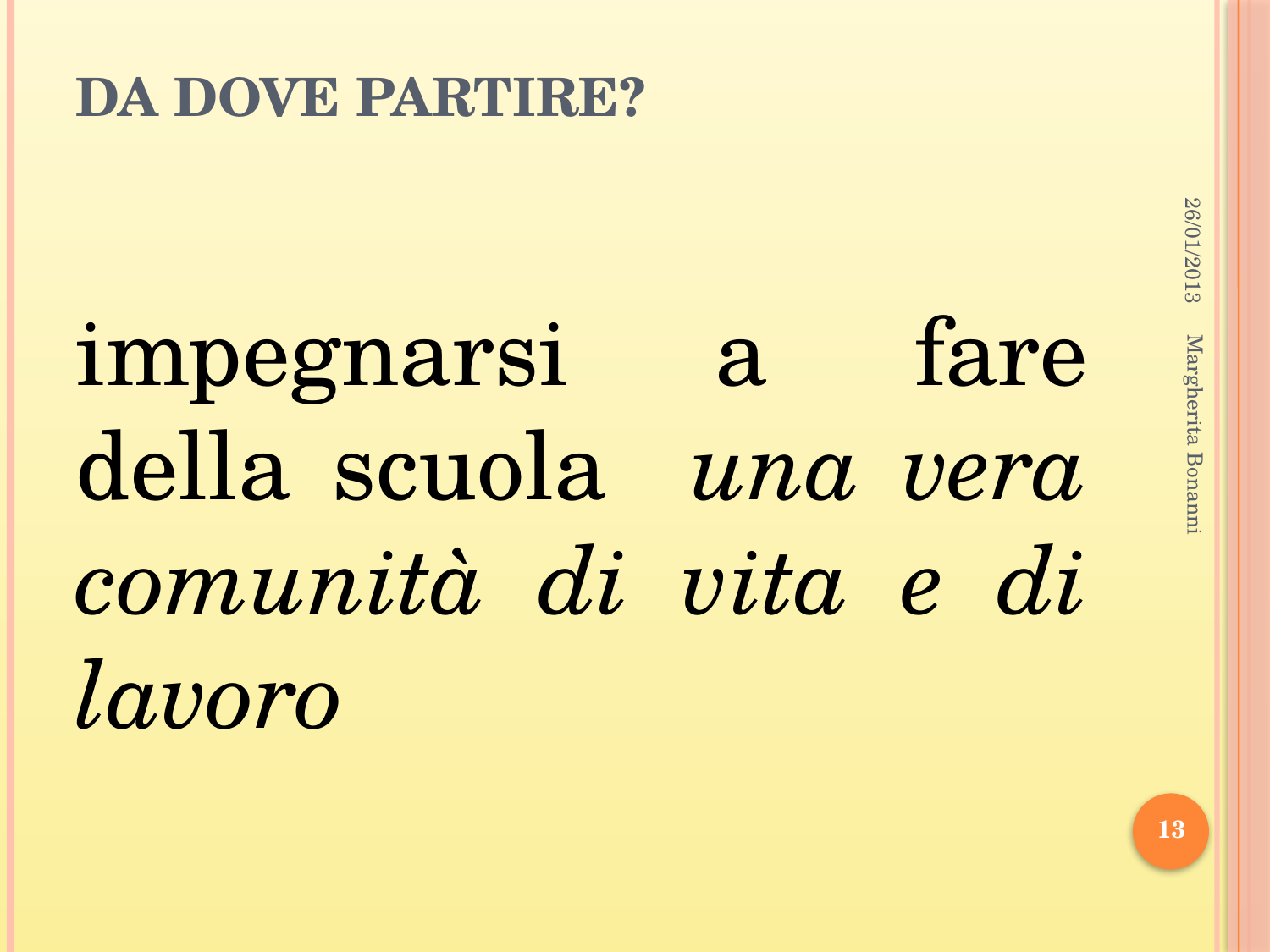

# Da dove partire?
26/01/2013

impegnarsi a fare della scuola  una vera comunità di vita e di lavoro
Margherita Bonanni
13